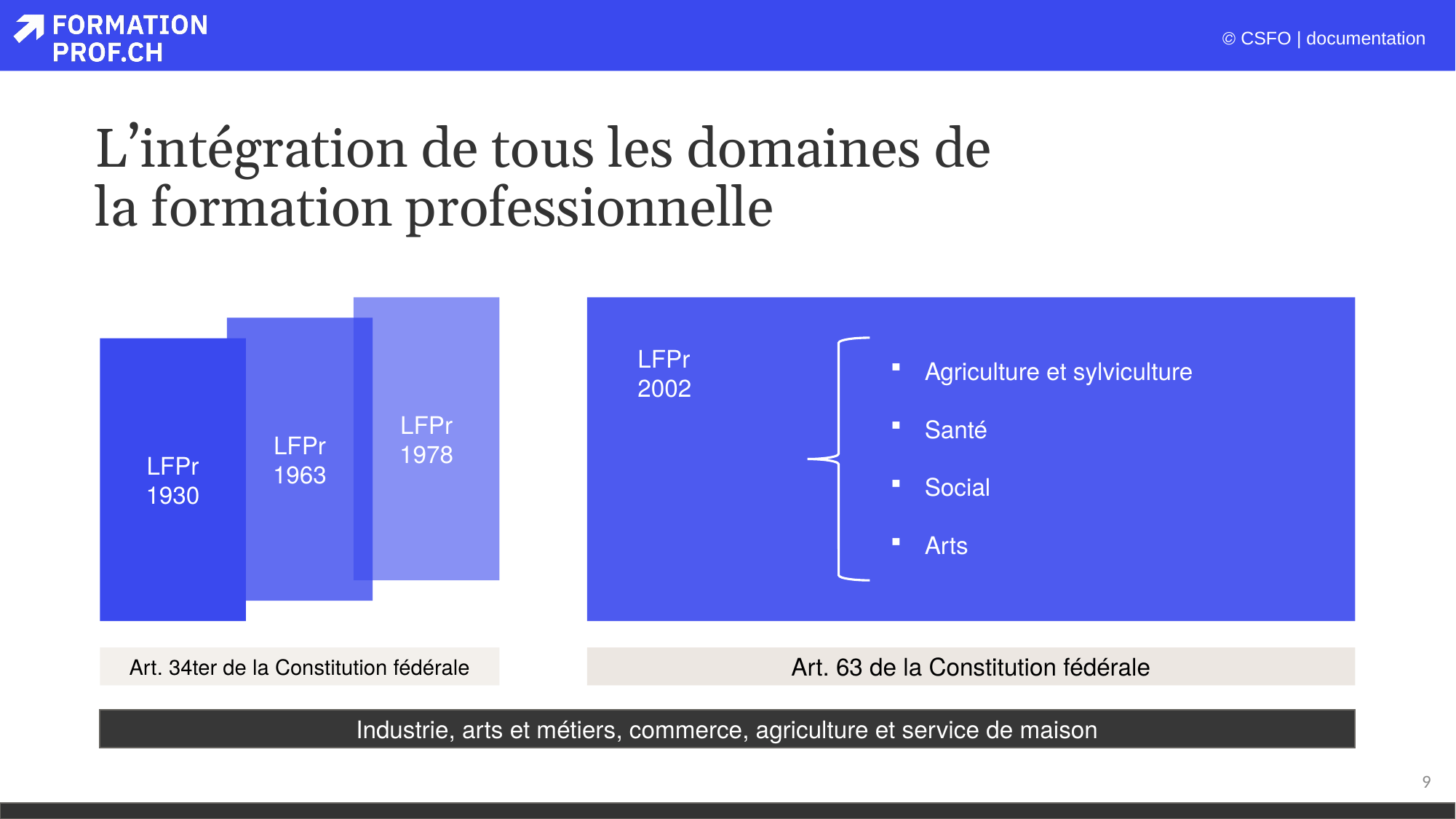

# L’intégration de tous les domaines de la formation professionnelle

LFPr
1978
LFPr
1963

LFPr
1930
LFPr
2002
Agriculture et sylviculture

Santé

Social

Arts
Art. 34ter de la Constitution fédérale
Art. 63 de la Constitution fédérale
Industrie, arts et métiers, commerce, agriculture et service de maison
9